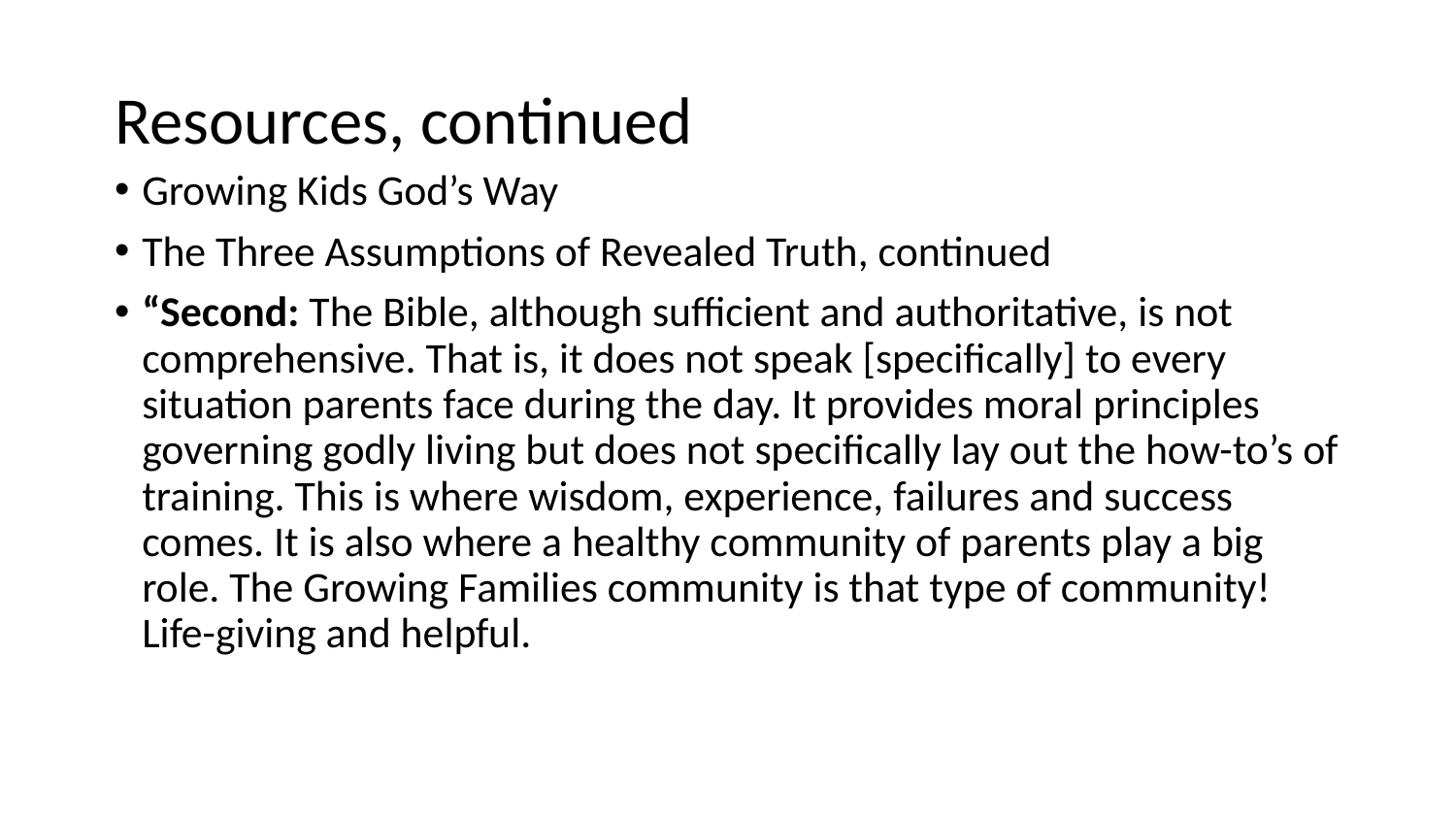

# Resources, continued
Growing Kids God’s Way
The Three Assumptions of Revealed Truth, continued
“Second: The Bible, although sufficient and authoritative, is not comprehensive. That is, it does not speak [specifically] to every situation parents face during the day. It provides moral principles governing godly living but does not specifically lay out the how-to’s of training. This is where wisdom, experience, failures and success comes. It is also where a healthy community of parents play a big role. The Growing Families community is that type of community! Life-giving and helpful.